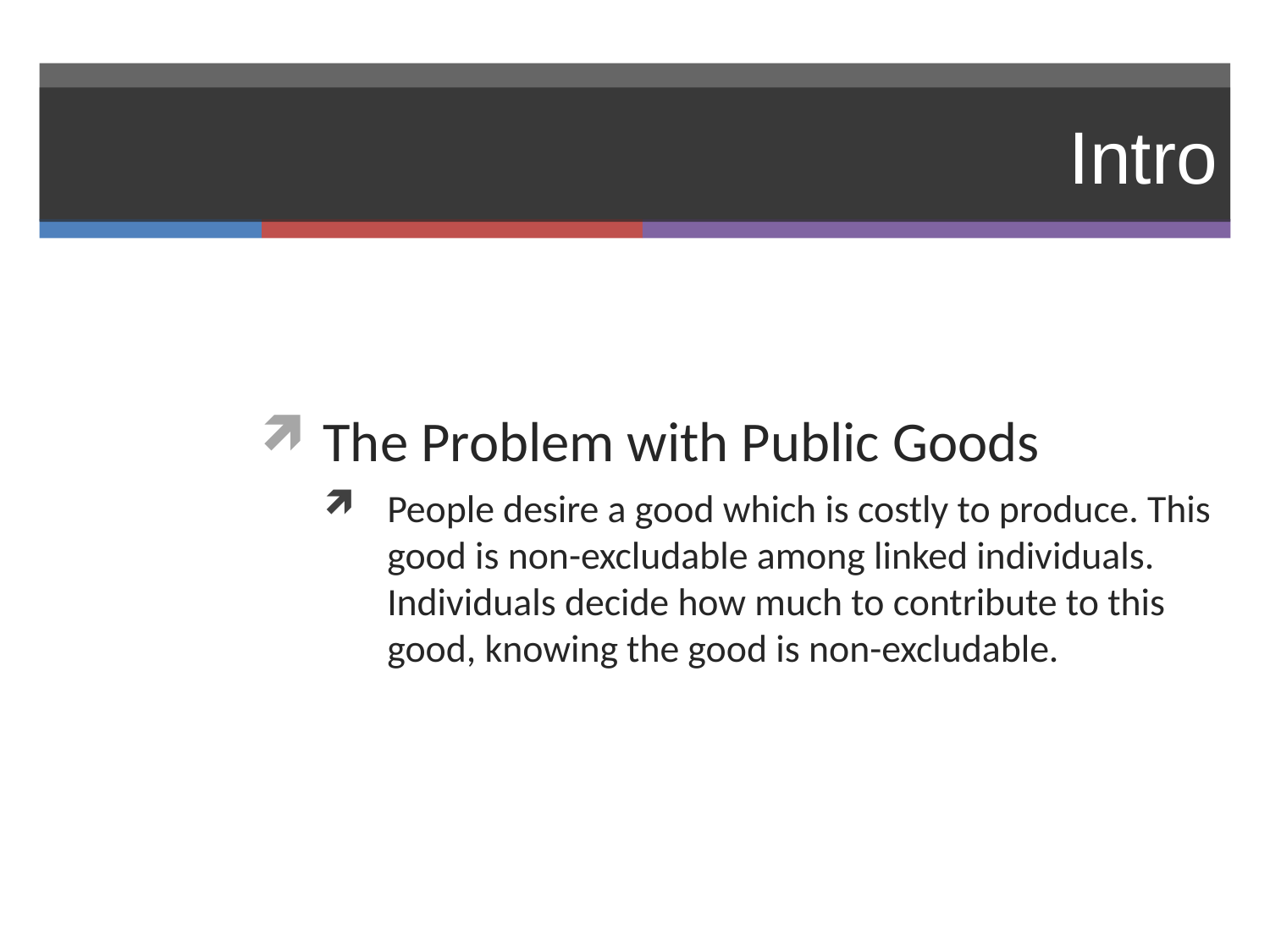

# Intro

The Problem with Public Goods
People desire a good which is costly to produce. This good is non-excludable among linked individuals. Individuals decide how much to contribute to this good, knowing the good is non-excludable.